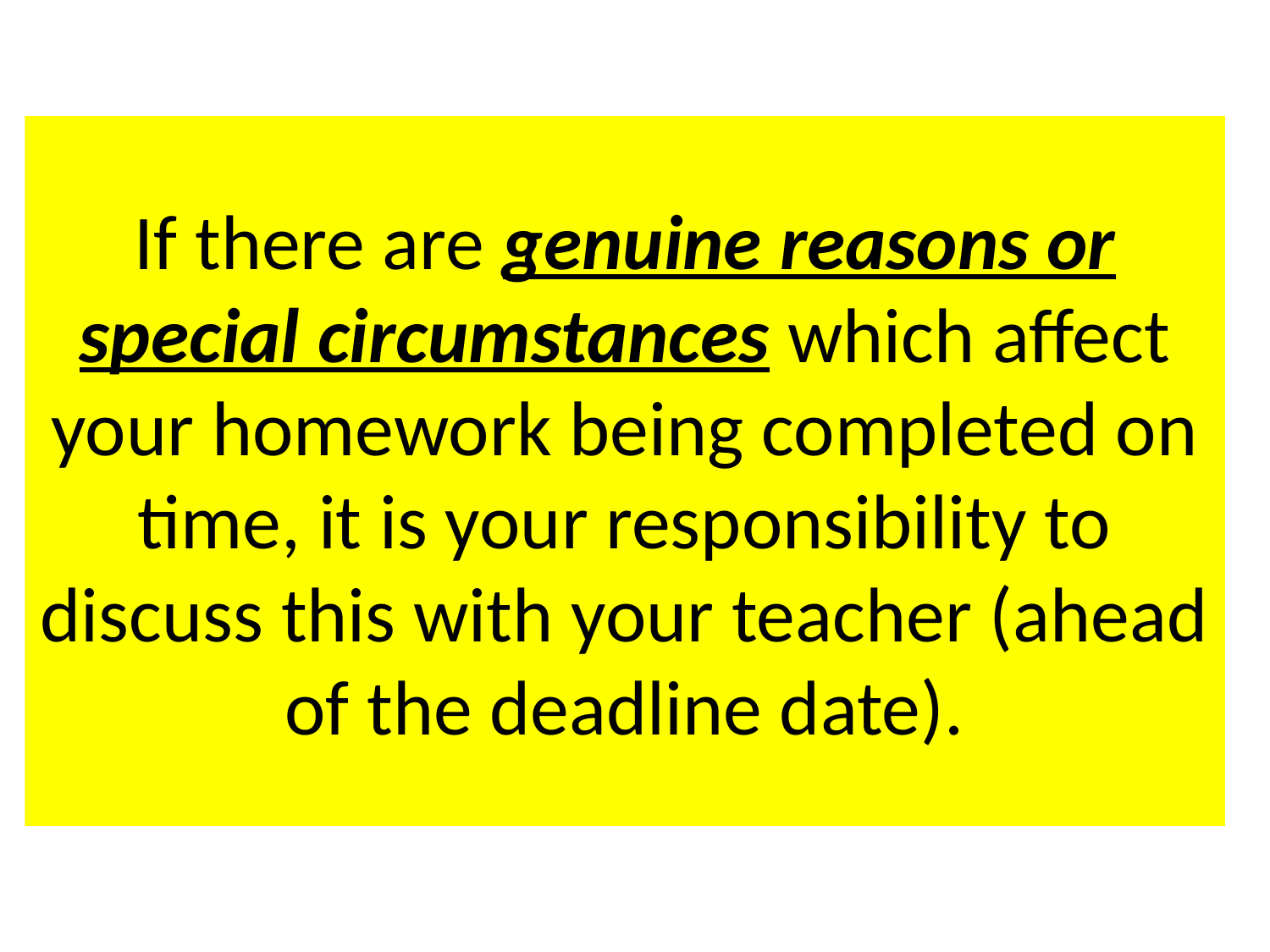

# If there are genuine reasons or special circumstances which affect your homework being completed on time, it is your responsibility to discuss this with your teacher (ahead of the deadline date).